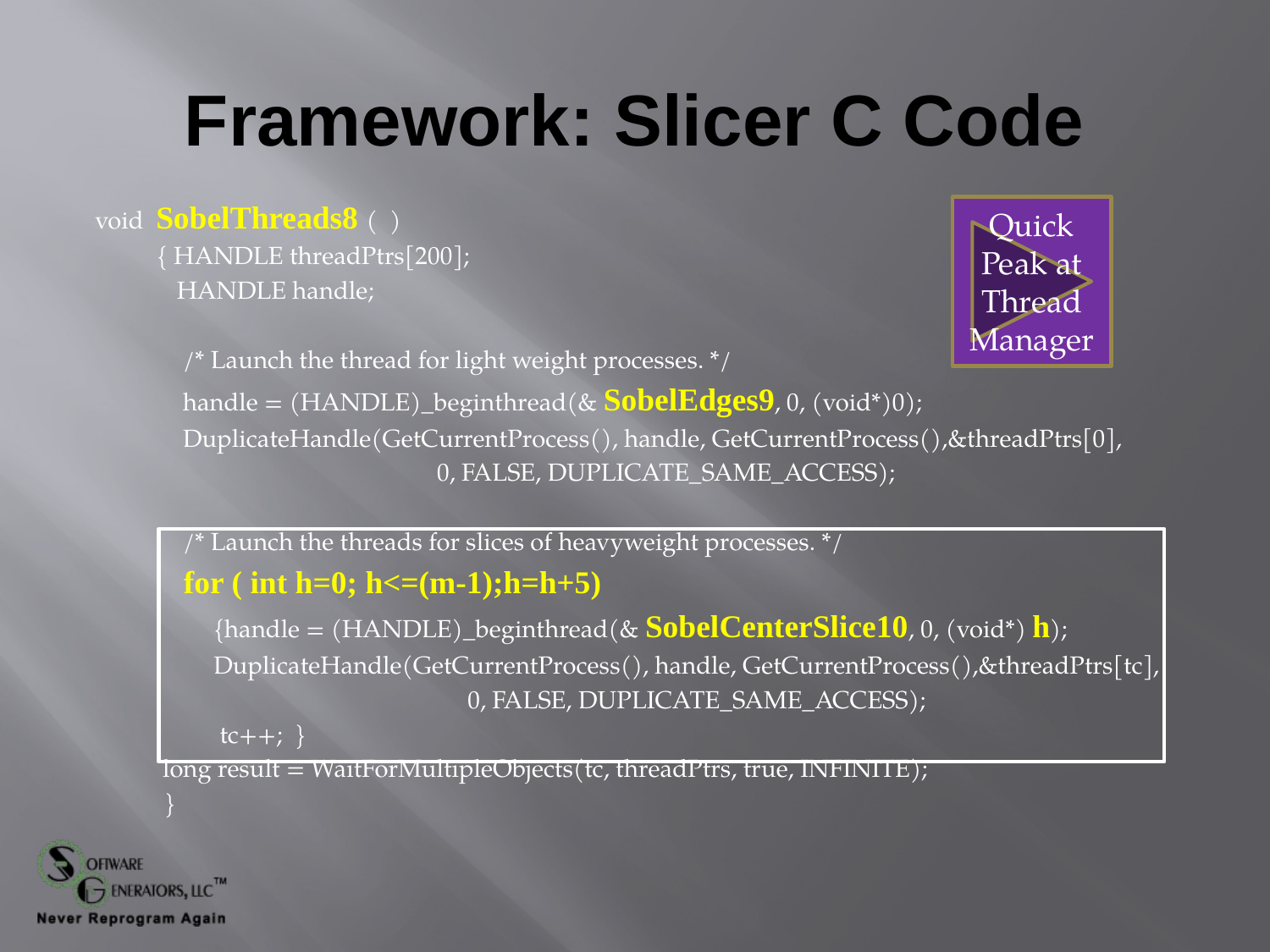

# Framework: Slicer C Code
void  SobelThreads8 (  )
          { HANDLE threadPtrs[200];
	    HANDLE handle;

	     /* Launch the thread for light weight processes. */
	     handle = (HANDLE)_beginthread(& SobelEdges9, 0, (void*)0);
	     DuplicateHandle(GetCurrentProcess(), handle, GetCurrentProcess(),&threadPtrs[0],
			     0, FALSE, DUPLICATE_SAME_ACCESS);

	     /* Launch the threads for slices of heavyweight processes. */
           for ( int h=0; h<=(m-1);h=h+5)
	          {handle = (HANDLE)_beginthread(& SobelCenterSlice10, 0, (void*) h);
	          DuplicateHandle(GetCurrentProcess(), handle, GetCurrentProcess(),&threadPtrs[tc],
			          0, FALSE, DUPLICATE_SAME_ACCESS);
	           tc++;  }
           long result = WaitForMultipleObjects(tc, threadPtrs, true, INFINITE);
	  }

Quick Peak at Thread Manager